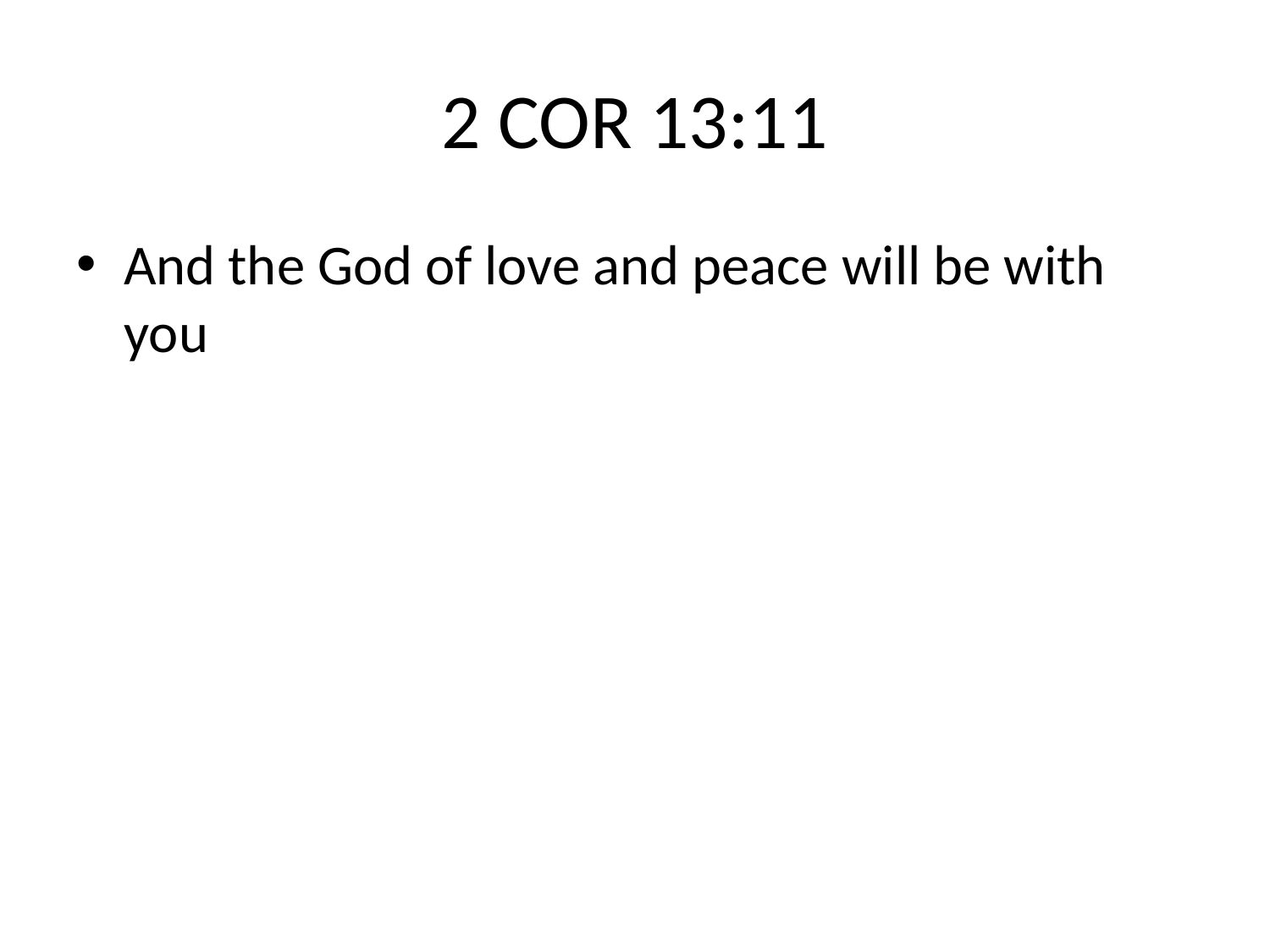

# 2 COR 13:11
And the God of love and peace will be with you